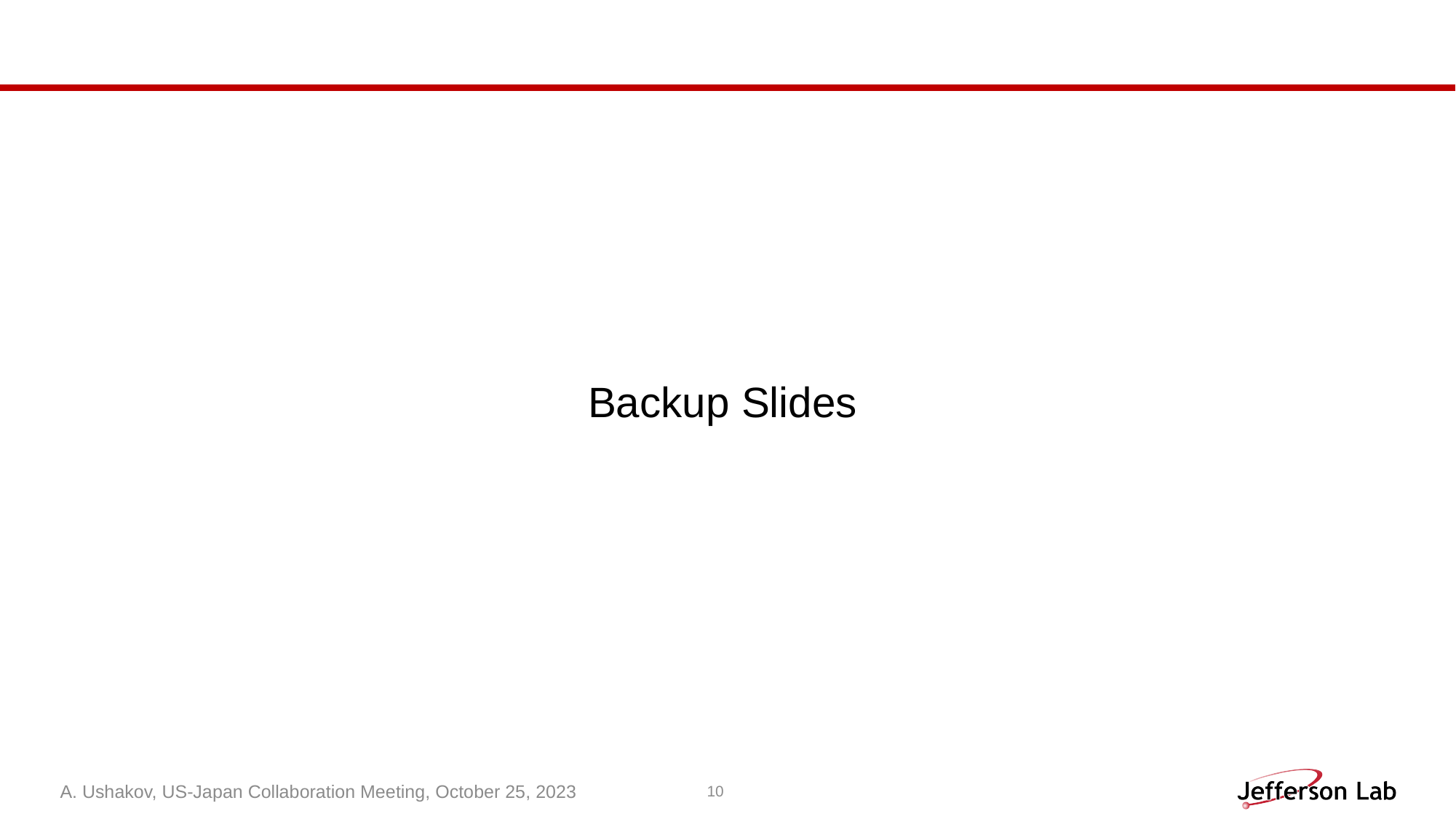

Backup Slides
A. Ushakov, US-Japan Collaboration Meeting, October 25, 2023
10